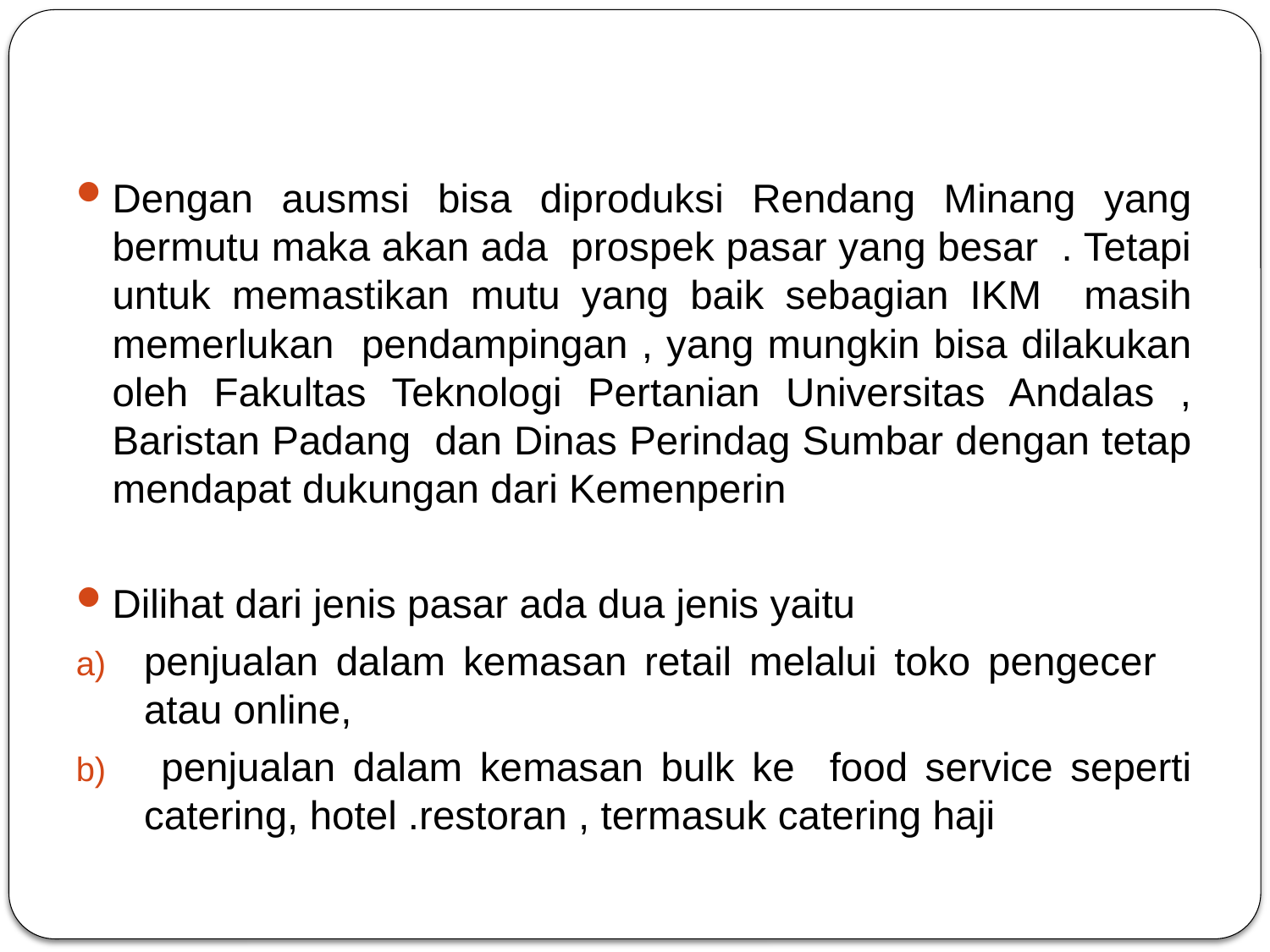

#
Dengan ausmsi bisa diproduksi Rendang Minang yang bermutu maka akan ada  prospek pasar yang besar  . Tetapi untuk memastikan mutu yang baik sebagian IKM  masih memerlukan  pendampingan , yang mungkin bisa dilakukan oleh Fakultas Teknologi Pertanian Universitas Andalas , Baristan Padang  dan Dinas Perindag Sumbar dengan tetap mendapat dukungan dari Kemenperin

Dilihat dari jenis pasar ada dua jenis yaitu
penjualan dalam kemasan retail melalui toko pengecer   atau online,
 penjualan dalam kemasan bulk ke  food service seperti catering, hotel .restoran , termasuk catering haji